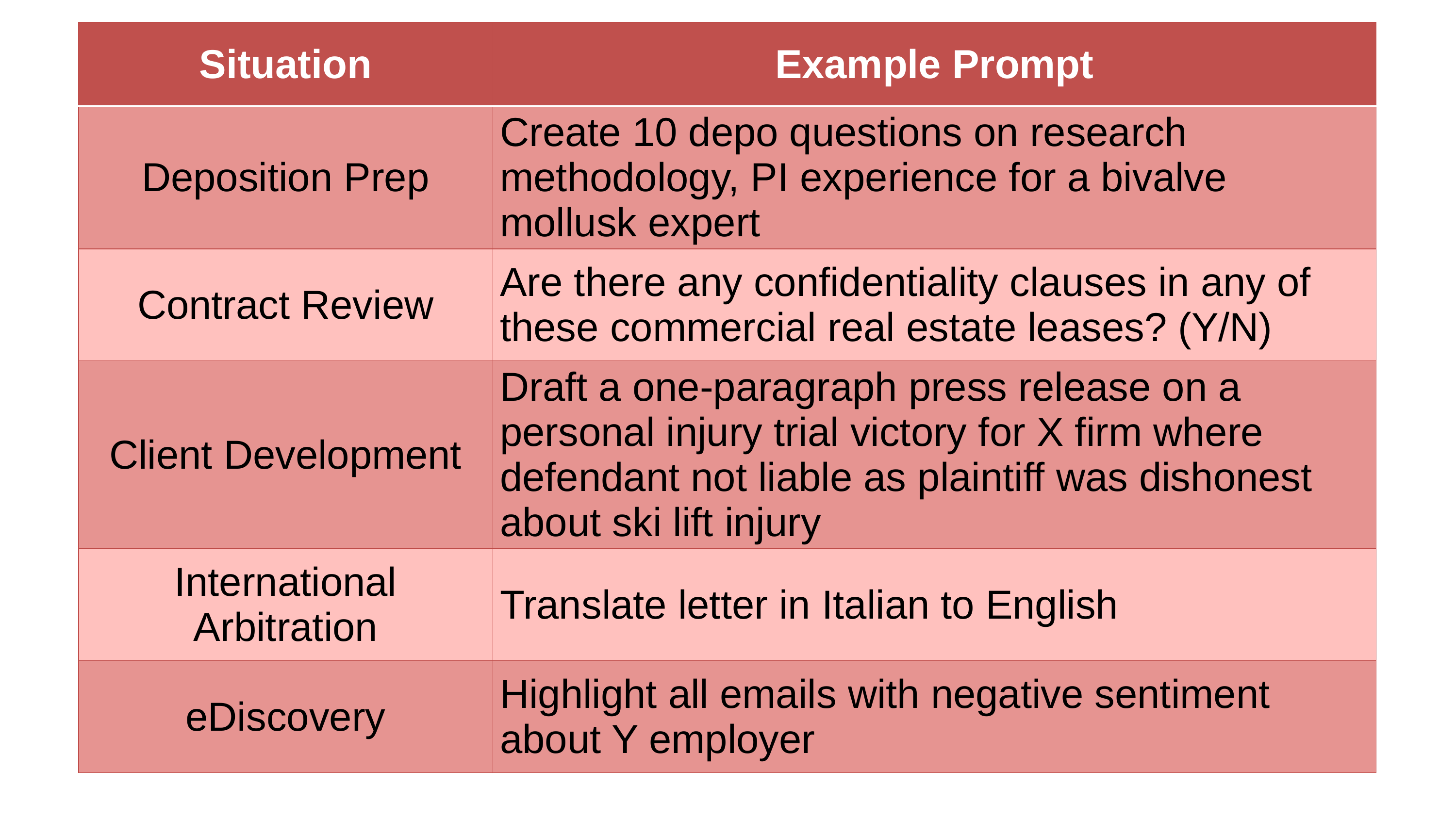

| Situation | Example Prompt |
| --- | --- |
| Deposition Prep | Create 10 depo questions on research methodology, PI experience for a bivalve mollusk expert |
| Contract Review | Are there any confidentiality clauses in any of these commercial real estate leases? (Y/N) |
| Client Development | Draft a one-paragraph press release on a personal injury trial victory for X firm where defendant not liable as plaintiff was dishonest about ski lift injury |
| International Arbitration | Translate letter in Italian to English |
| eDiscovery | Highlight all emails with negative sentiment about Y employer |